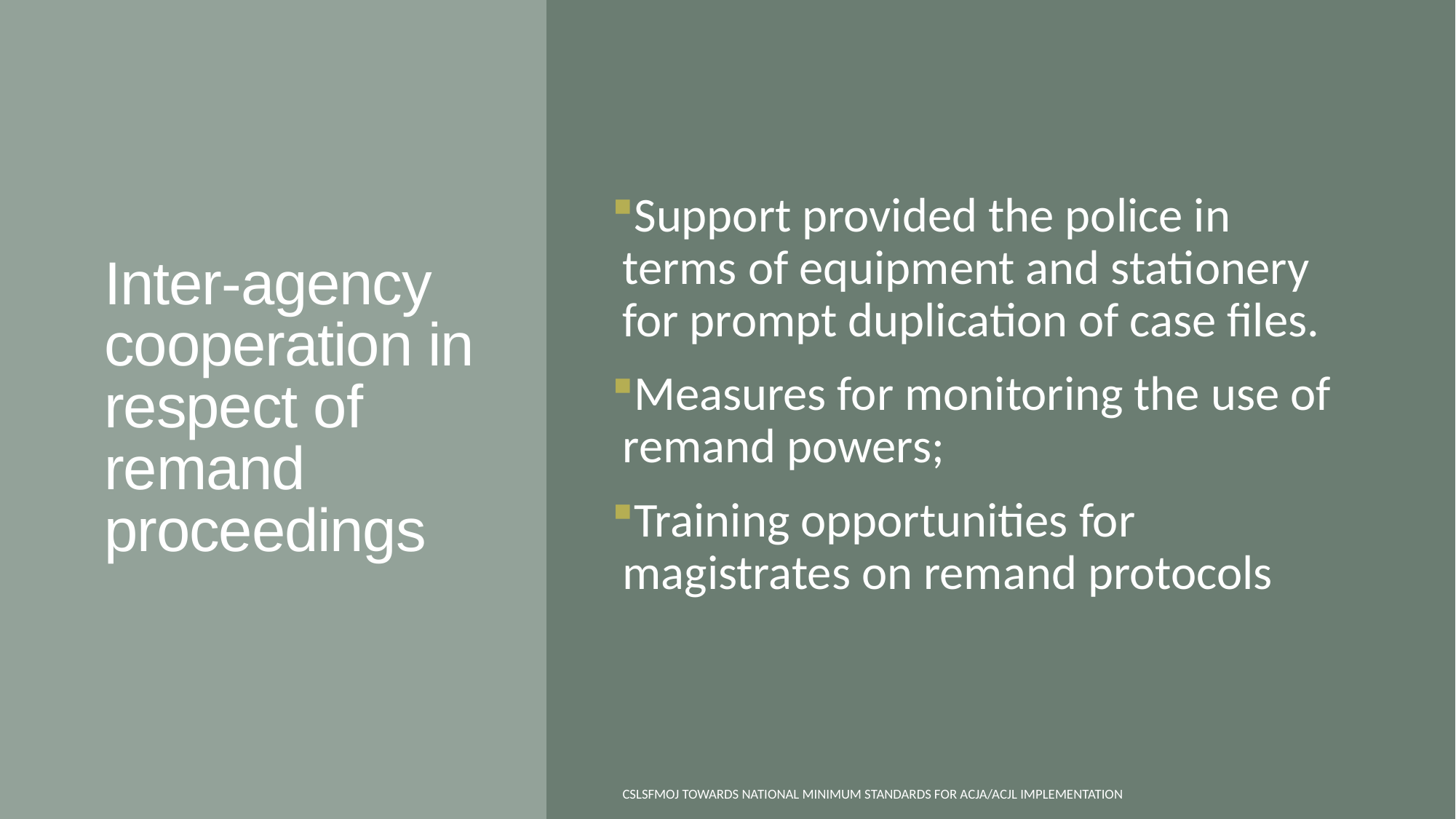

# Inter-agency cooperation in respect of remand proceedings
Support provided the police in terms of equipment and stationery for prompt duplication of case files.
Measures for monitoring the use of remand powers;
Training opportunities for magistrates on remand protocols
CSLSFMoJ TOWARDS NATIONAL MINIMUM STANDARDS FOR ACJA/ACJL IMPLEMENTATION